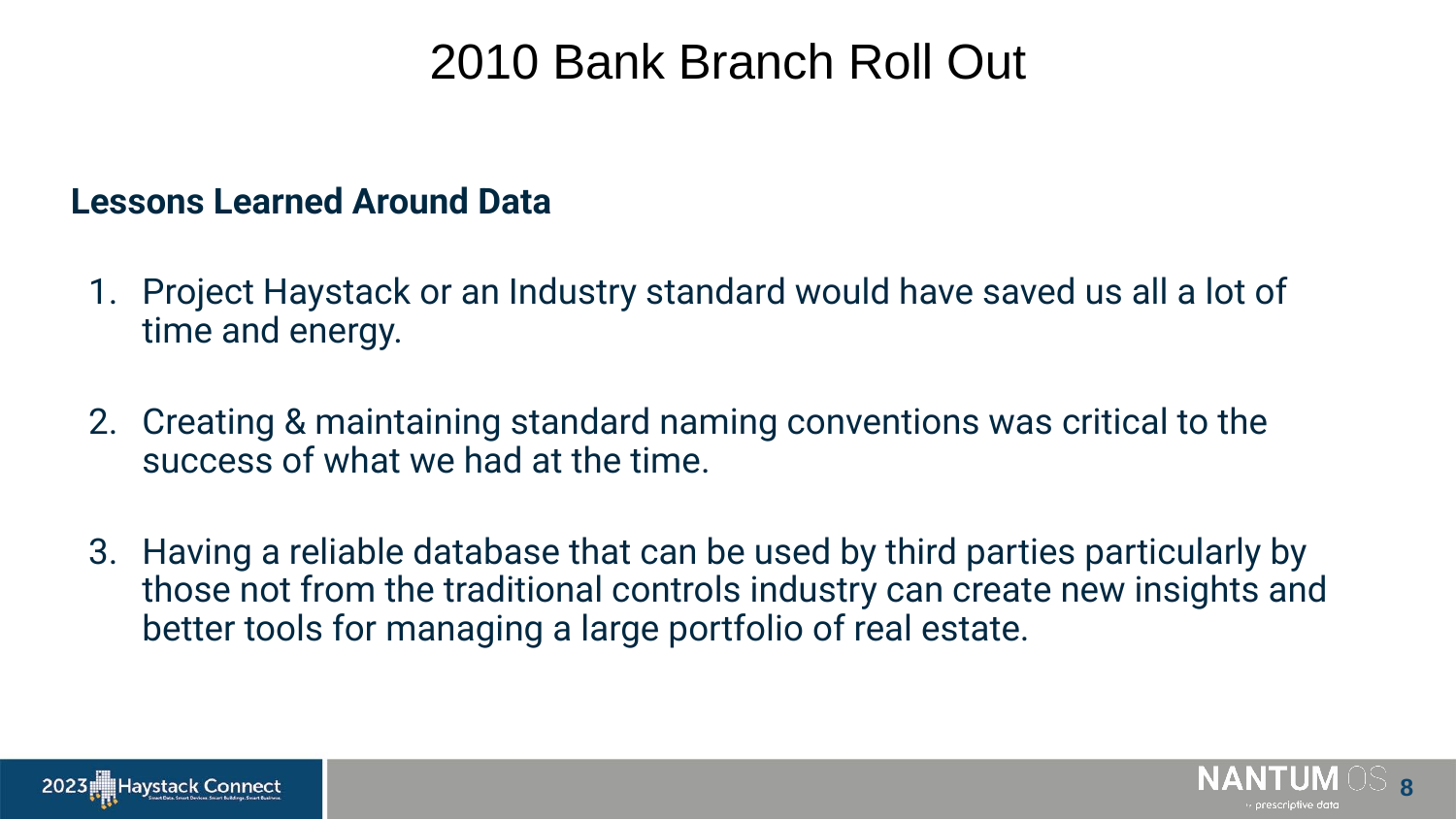

# 2010 Bank Branch Roll Out
Lessons Learned Around Data

Project Haystack or an Industry standard would have saved us all a lot of time and energy.

Creating & maintaining standard naming conventions was critical to the success of what we had at the time.

Having a reliable database that can be used by third parties particularly by those not from the traditional controls industry can create new insights and better tools for managing a large portfolio of real estate.
8